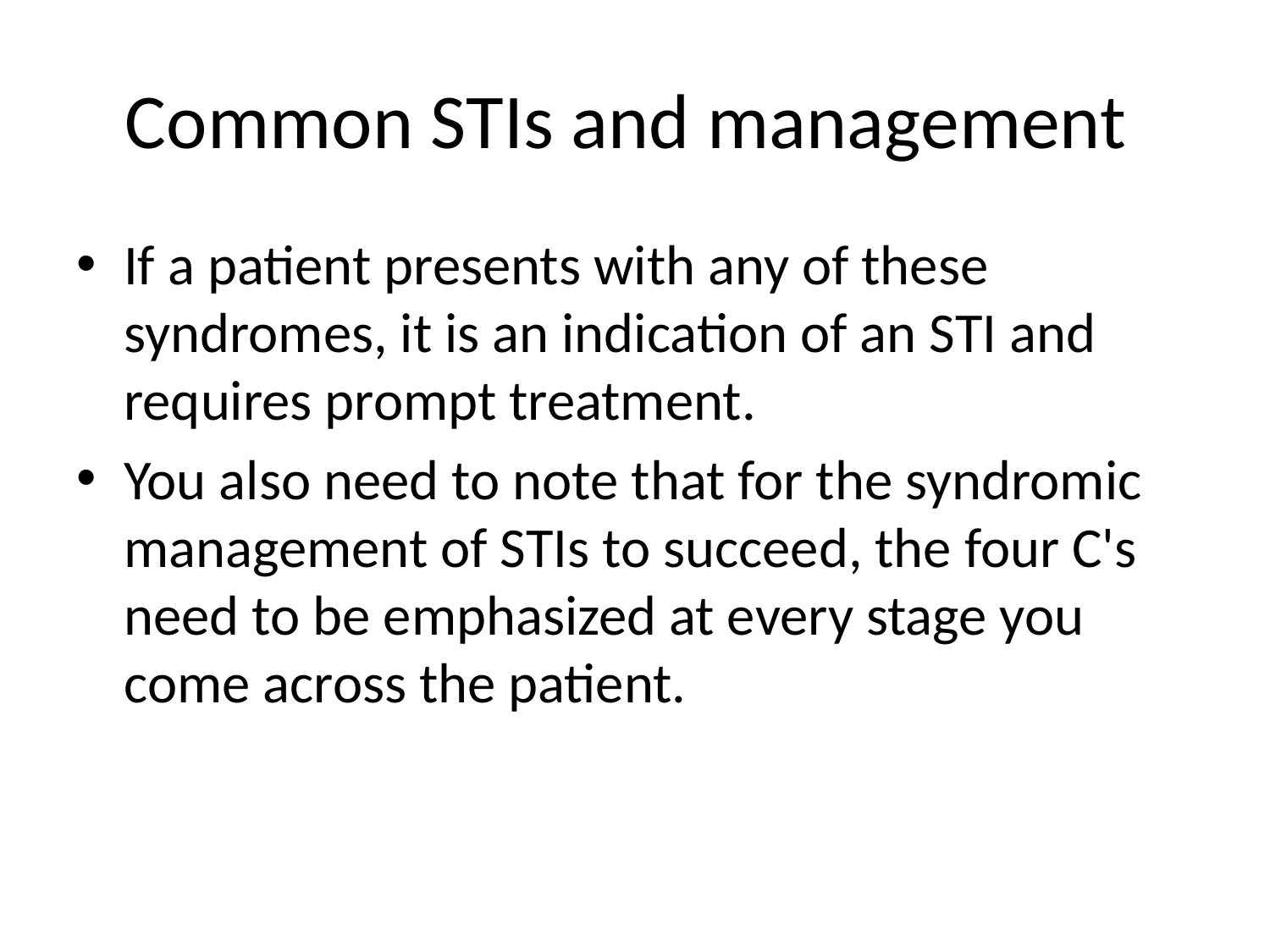

# Common STIs and management
If a patient presents with any of these syndromes, it is an indication of an STI and requires prompt treatment.
You also need to note that for the syndromic management of STIs to succeed, the four C's need to be emphasized at every stage you come across the patient.